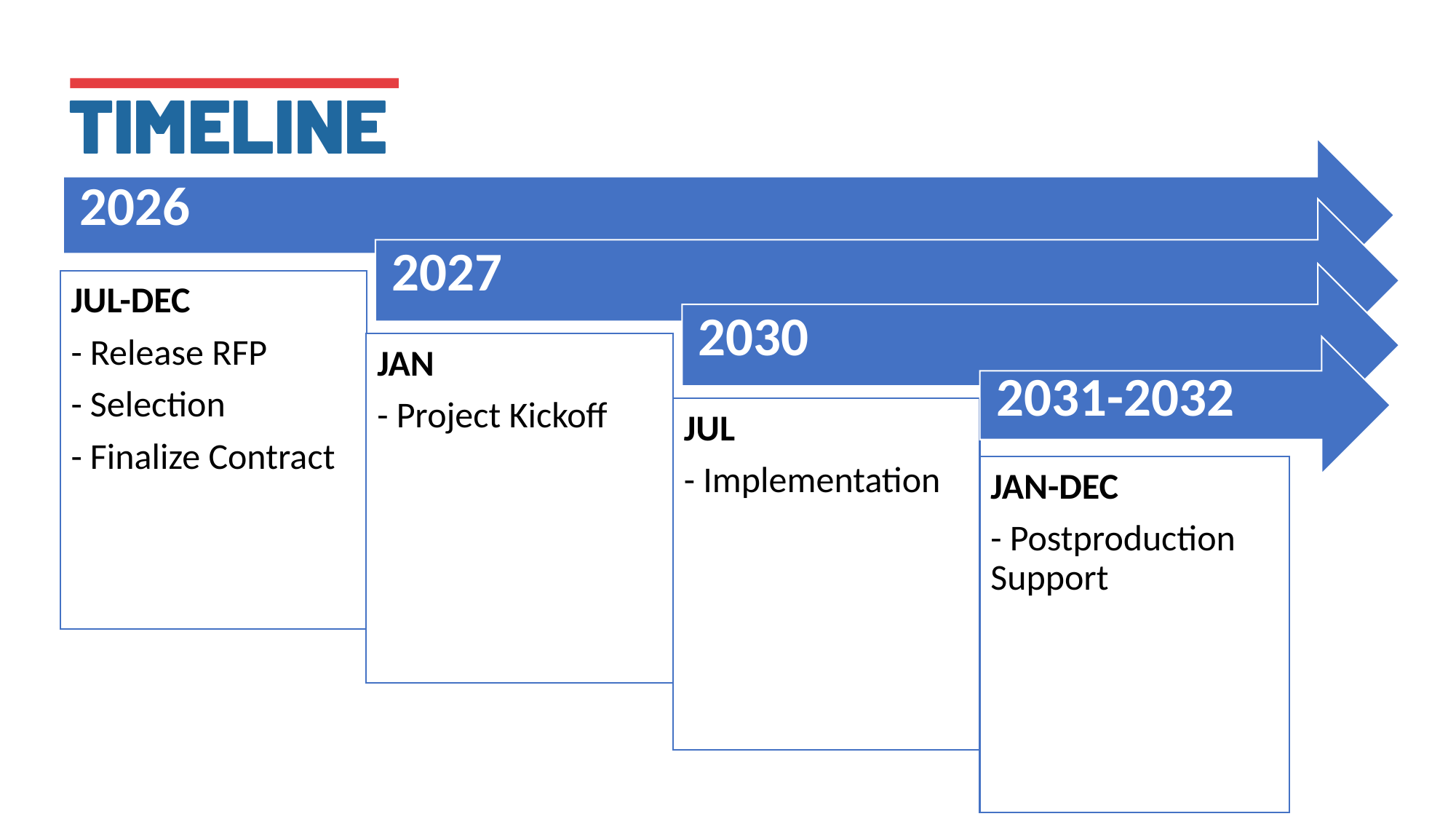

2026
JUL-DEC
- Release RFP
- Selection
- Finalize Contract

2027
JAN
- Project Kickoff
2030
JUL
- Implementation
2031-2032
JAN-DEC
- Postproduction Support

TIMELINE

5
6

7